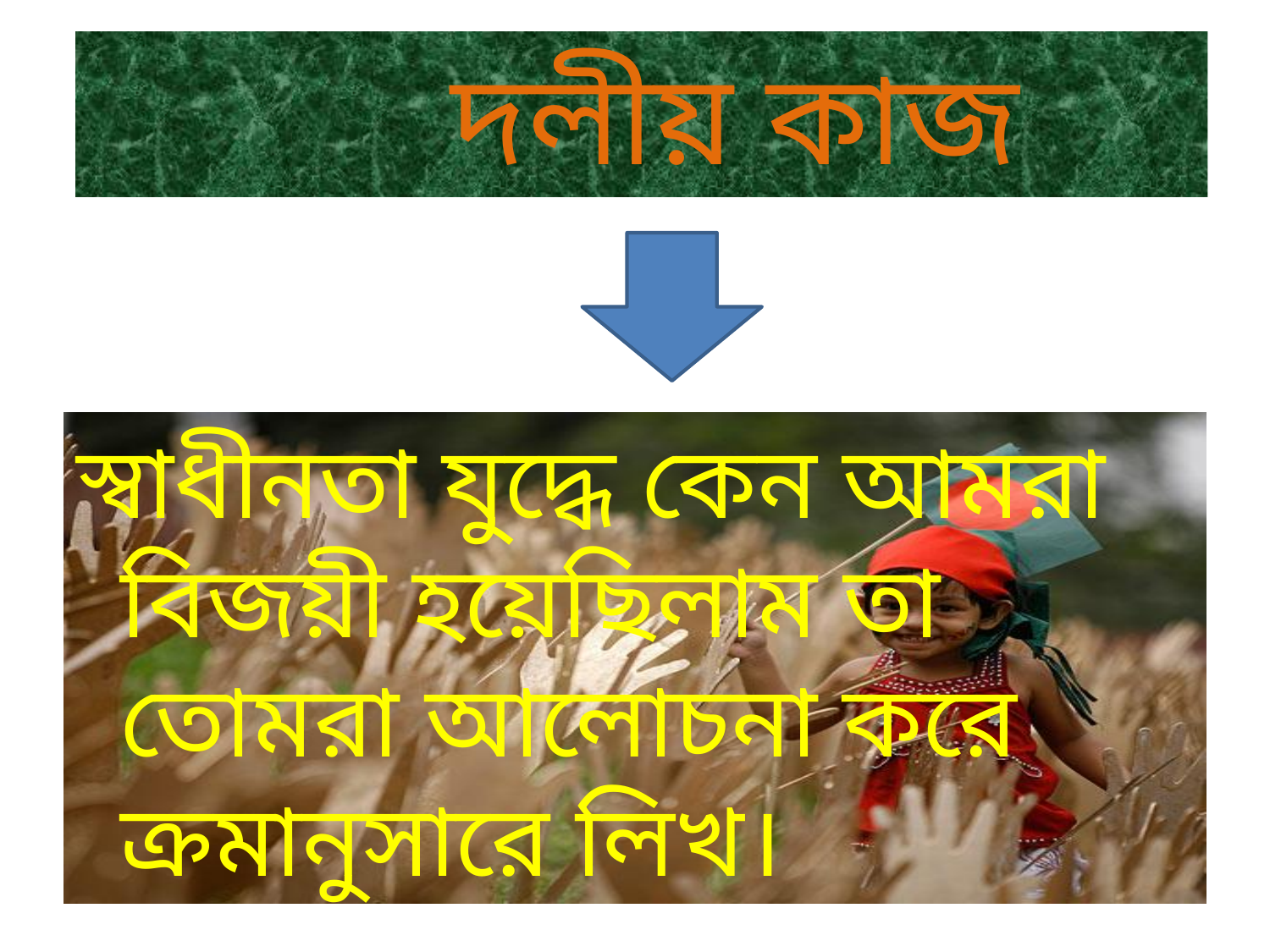

দলীয় কাজ

স্বাধীনতা যুদ্ধে কেন আমরা বিজয়ী হয়েছিলাম তা তোমরা আলোচনা করে ক্রমানুসারে লিখ।